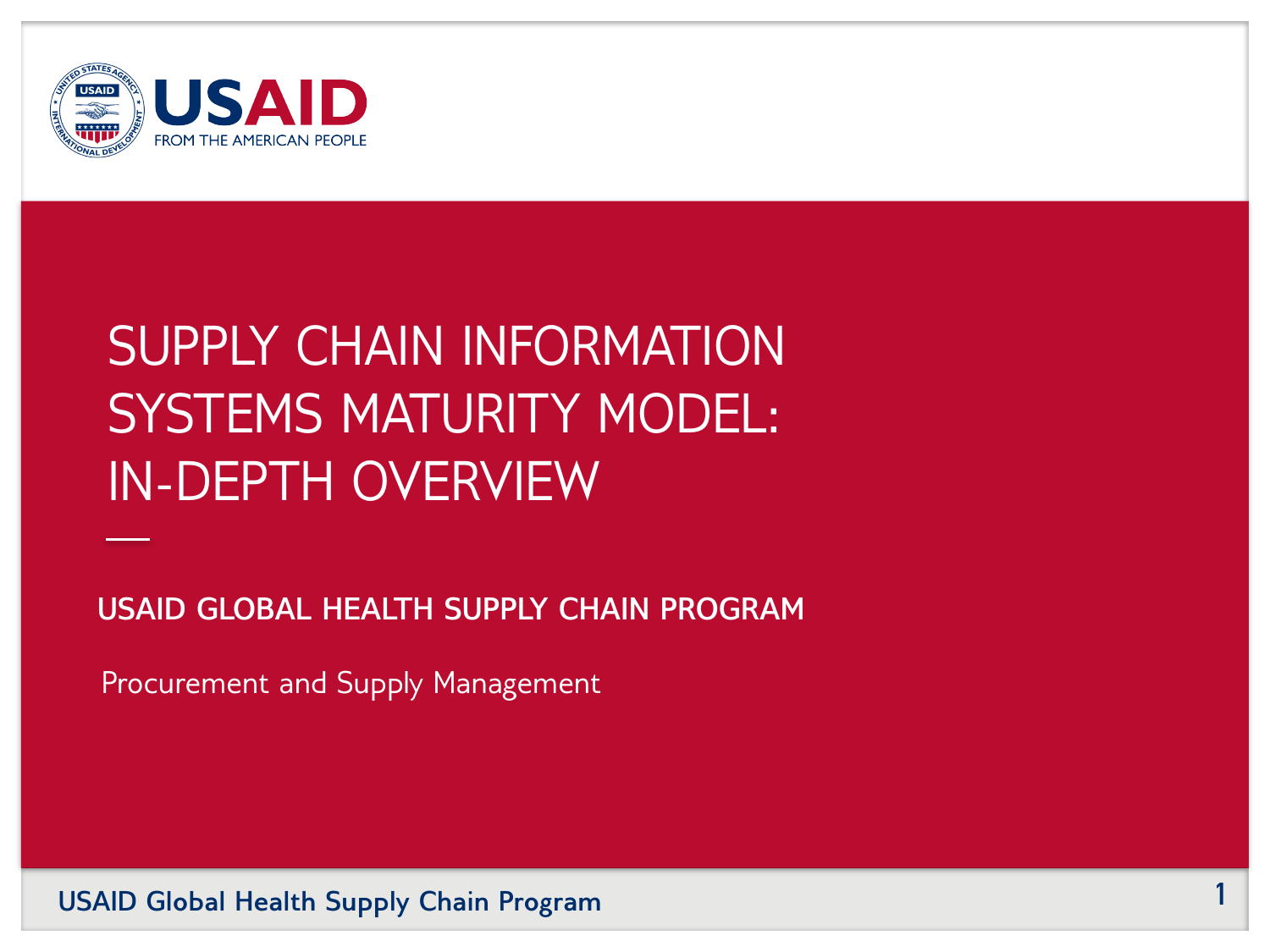

# SUPPLY CHAIN INFORMATION SYSTEMS MATURITY MODEL: IN-DEPTH OVERVIEW
USAID GLOBAL HEALTH SUPPLY CHAIN PROGRAM
Procurement and Supply Management